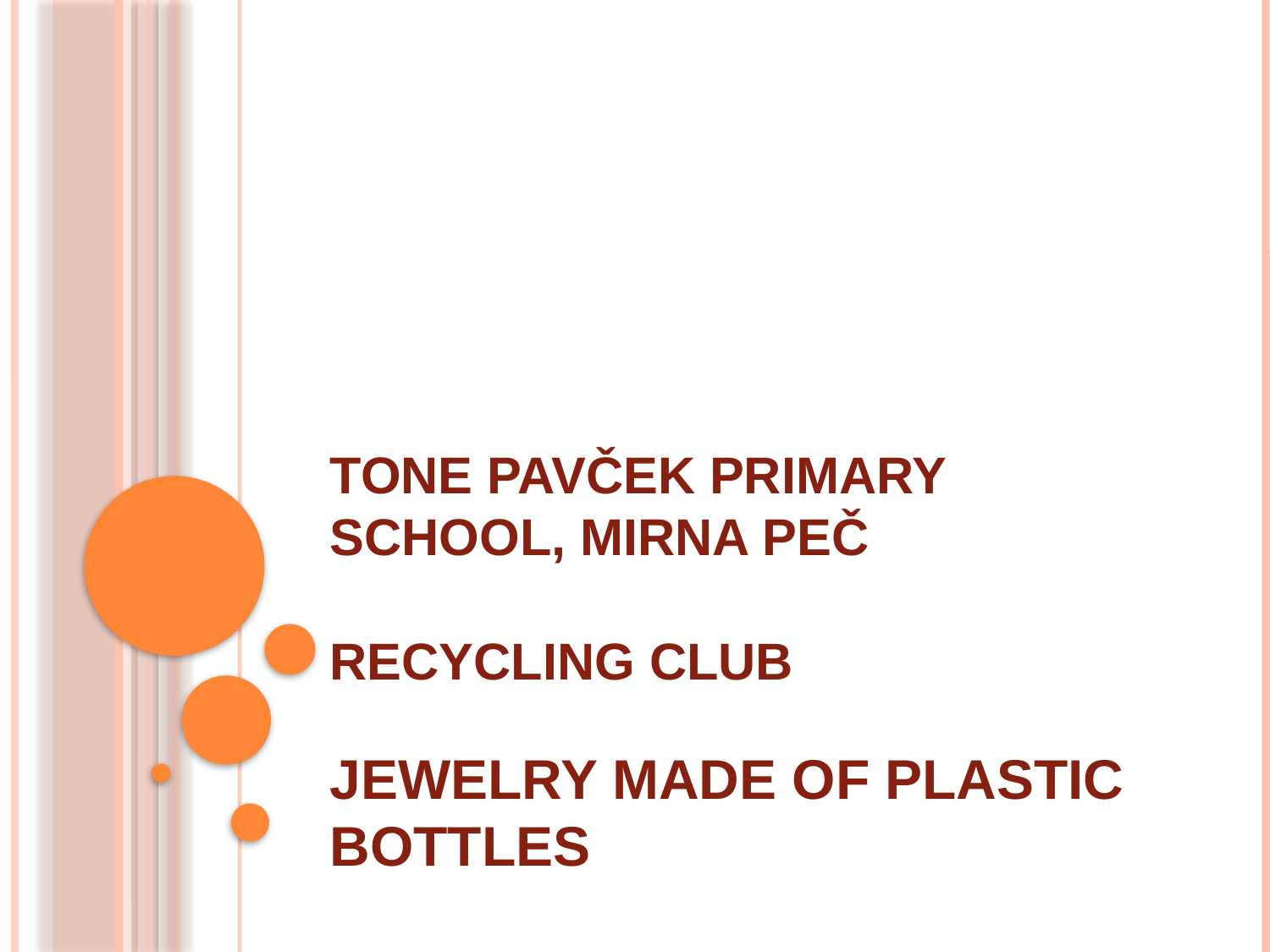

# Tone Pavček Primary School, Mirna Peč Recycling Club

JEWELRY MADE OF PLASTIC BOTTLES